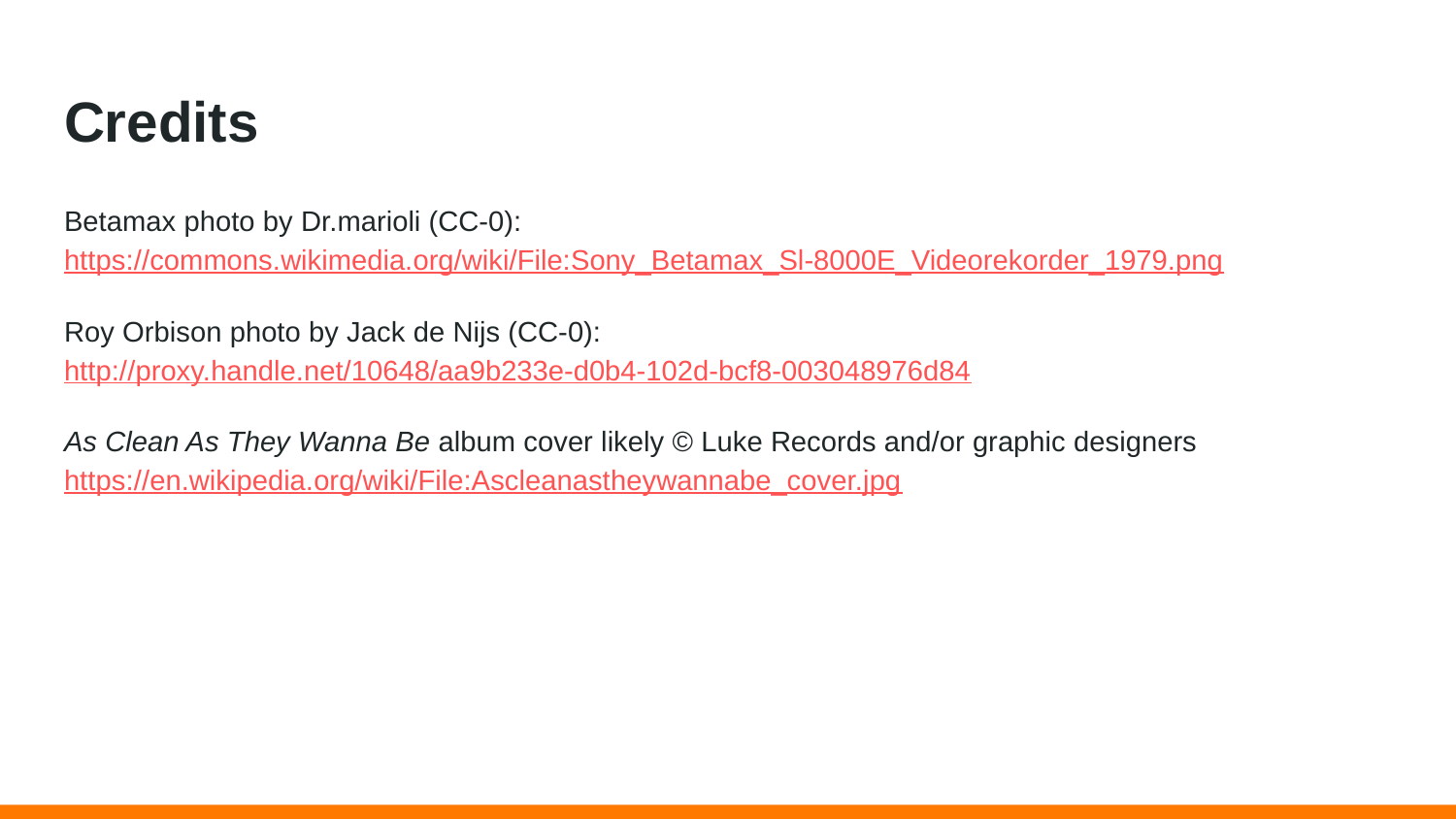

# Credits
Betamax photo by Dr.marioli (CC-0): https://commons.wikimedia.org/wiki/File:Sony_Betamax_Sl-8000E_Videorekorder_1979.png
Roy Orbison photo by Jack de Nijs (CC-0): http://proxy.handle.net/10648/aa9b233e-d0b4-102d-bcf8-003048976d84
As Clean As They Wanna Be album cover likely © Luke Records and/or graphic designers
https://en.wikipedia.org/wiki/File:Ascleanastheywannabe_cover.jpg